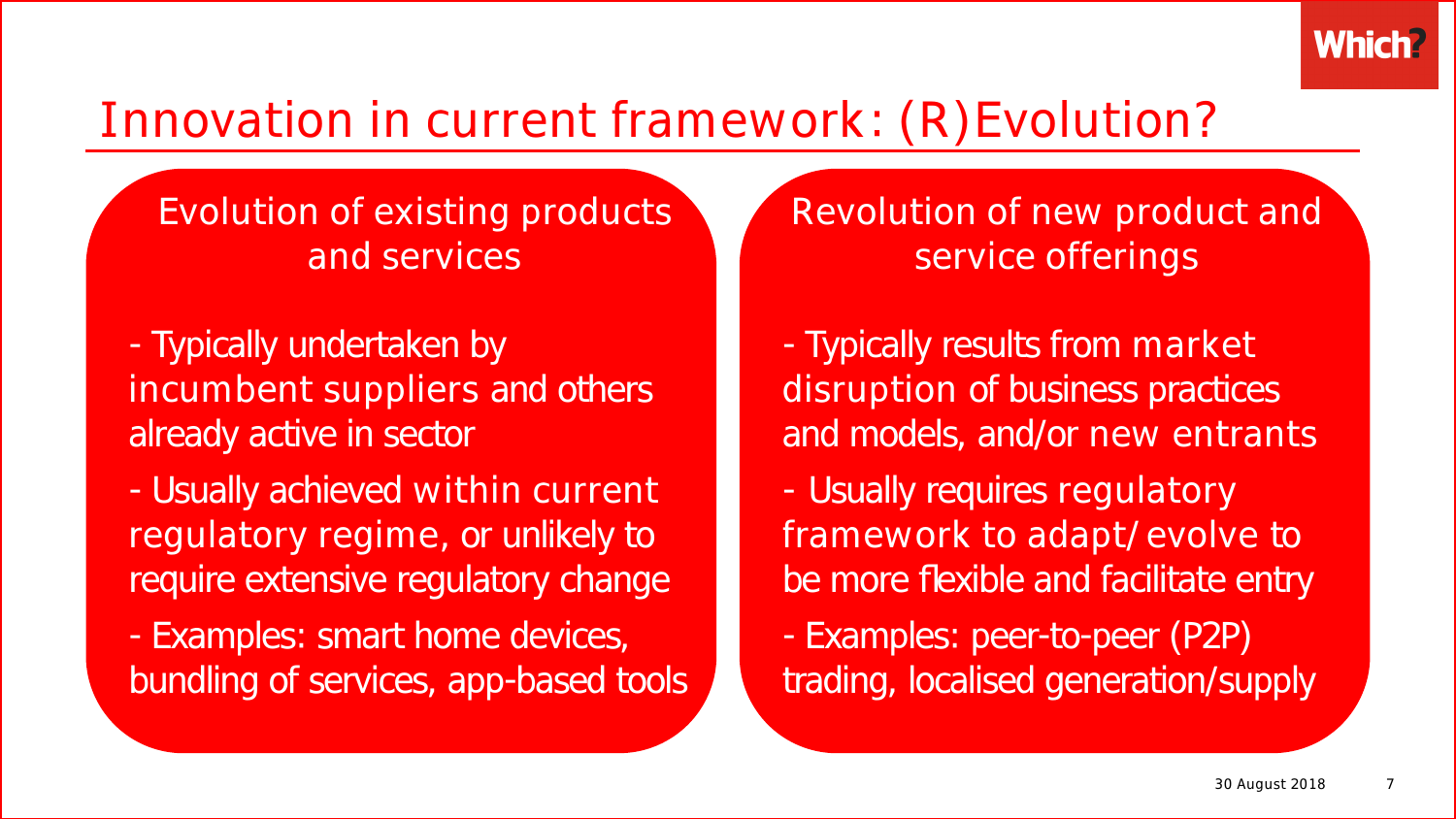

Innovation in current framework: (R)Evolution?

Evolution of existing products and services

- Typically undertaken by incumbent suppliers and others already active in sector
- Usually achieved within current regulatory regime, or unlikely to require extensive regulatory change
- Examples: smart home devices, bundling of services, app-based tools
Revolution of new product and service offerings

- Typically results from market disruption of business practices and models, and/or new entrants
- Usually requires regulatory framework to adapt/evolve to be more flexible and facilitate entry
- Examples: peer-to-peer (P2P) trading, localised generation/supply
7